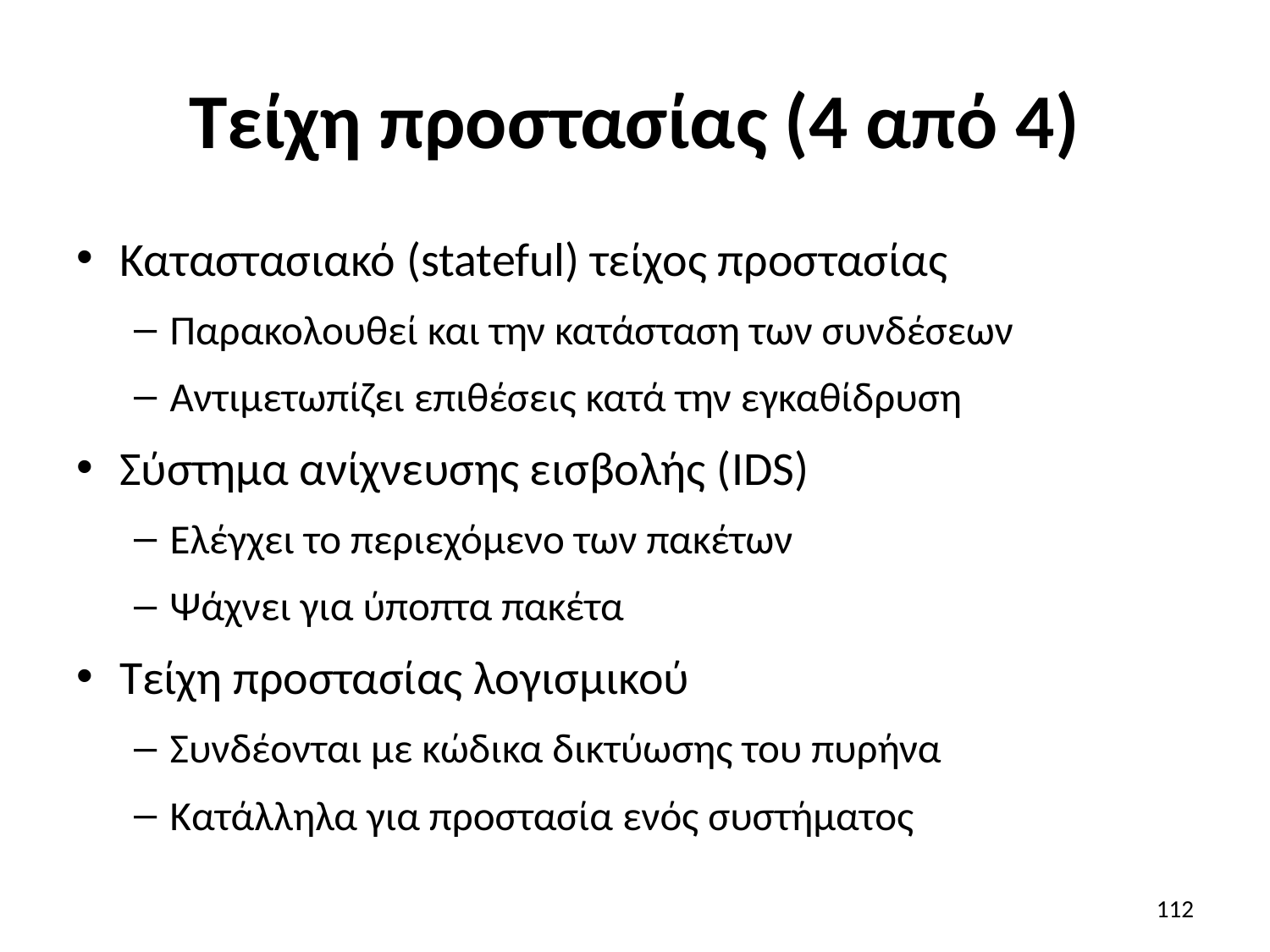

# Τείχη προστασίας (4 από 4)
Καταστασιακό (stateful) τείχος προστασίας
Παρακολουθεί και την κατάσταση των συνδέσεων
Αντιμετωπίζει επιθέσεις κατά την εγκαθίδρυση
Σύστημα ανίχνευσης εισβολής (IDS)
Ελέγχει το περιεχόμενο των πακέτων
Ψάχνει για ύποπτα πακέτα
Τείχη προστασίας λογισμικού
Συνδέονται με κώδικα δικτύωσης του πυρήνα
Κατάλληλα για προστασία ενός συστήματος
112